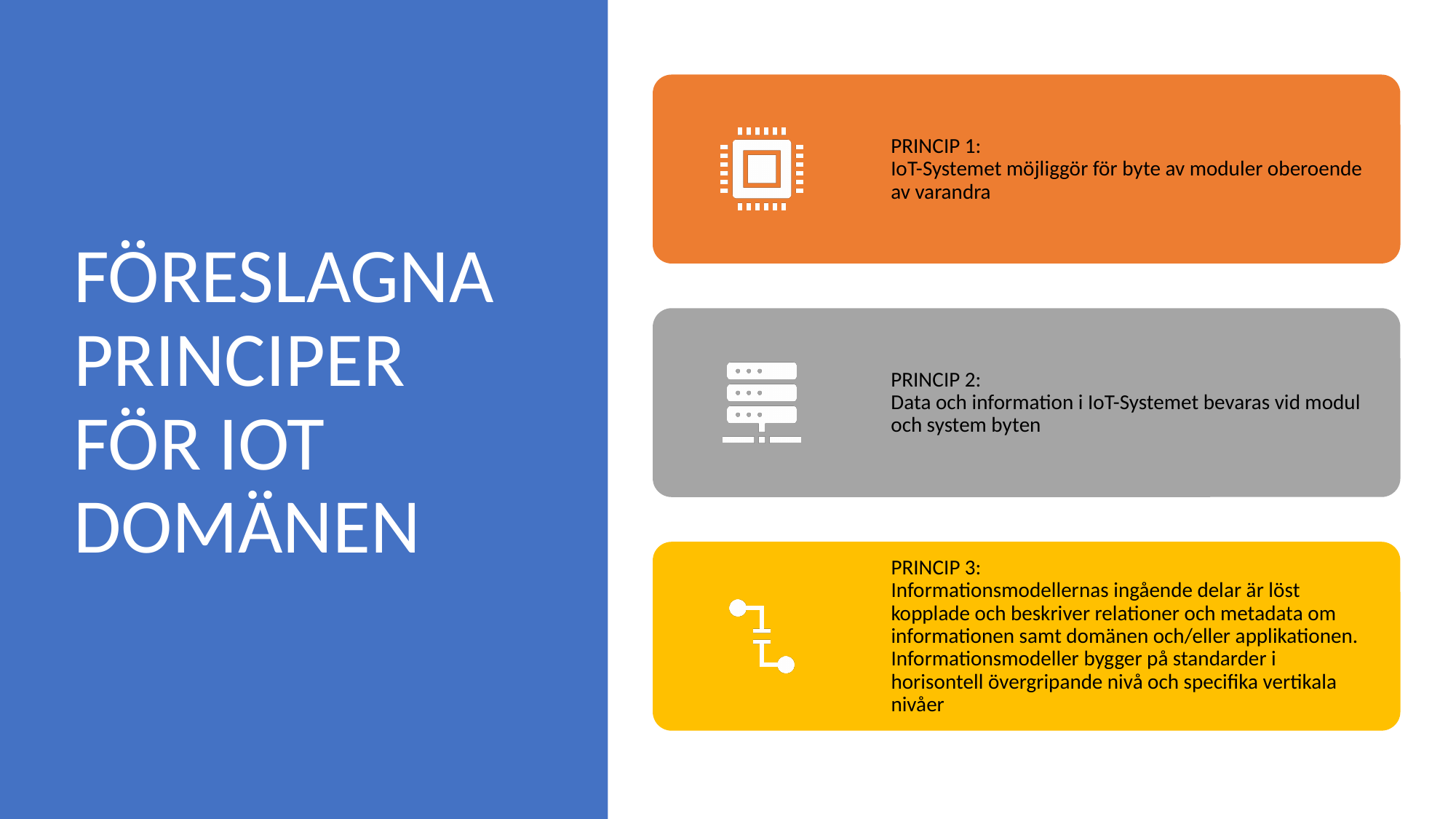

# FÖRESLAGNA PRINCIPER FÖR IOT DOMÄNEN
PRINCIP 1:
IoT-Systemet möjliggör för byte av moduler oberoende av varandra
PRINCIP 2:
Data och information i IoT-Systemet bevaras vid modul och system byten
PRINCIP 3:
Informationsmodellernas ingående delar är löst kopplade och beskriver relationer och metadata om informationen samt domänen och/eller applikationen. Informationsmodeller bygger på standarder i horisontell övergripande nivå och specifika vertikala nivåer